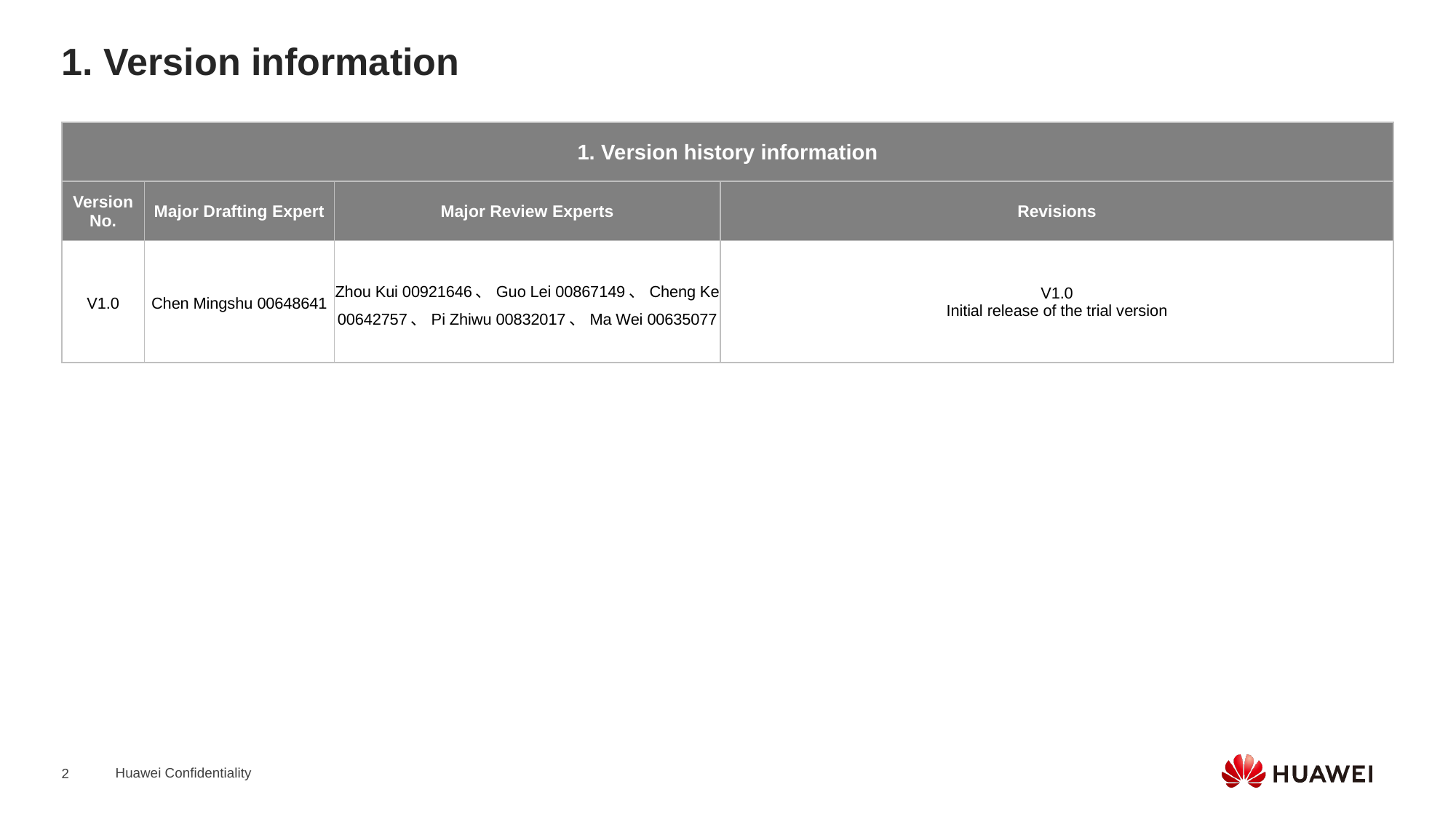

# 1. Version information
| 1. Version history information |  |  |  |
| --- | --- | --- | --- |
| Version No. | Major Drafting Expert | Major Review Experts | Revisions |
| V1.0 | Chen Mingshu 00648641 | Zhou Kui 00921646、Guo Lei 00867149、Cheng Ke 00642757、Pi Zhiwu 00832017、Ma Wei 00635077 | V1.0 Initial release of the trial version |